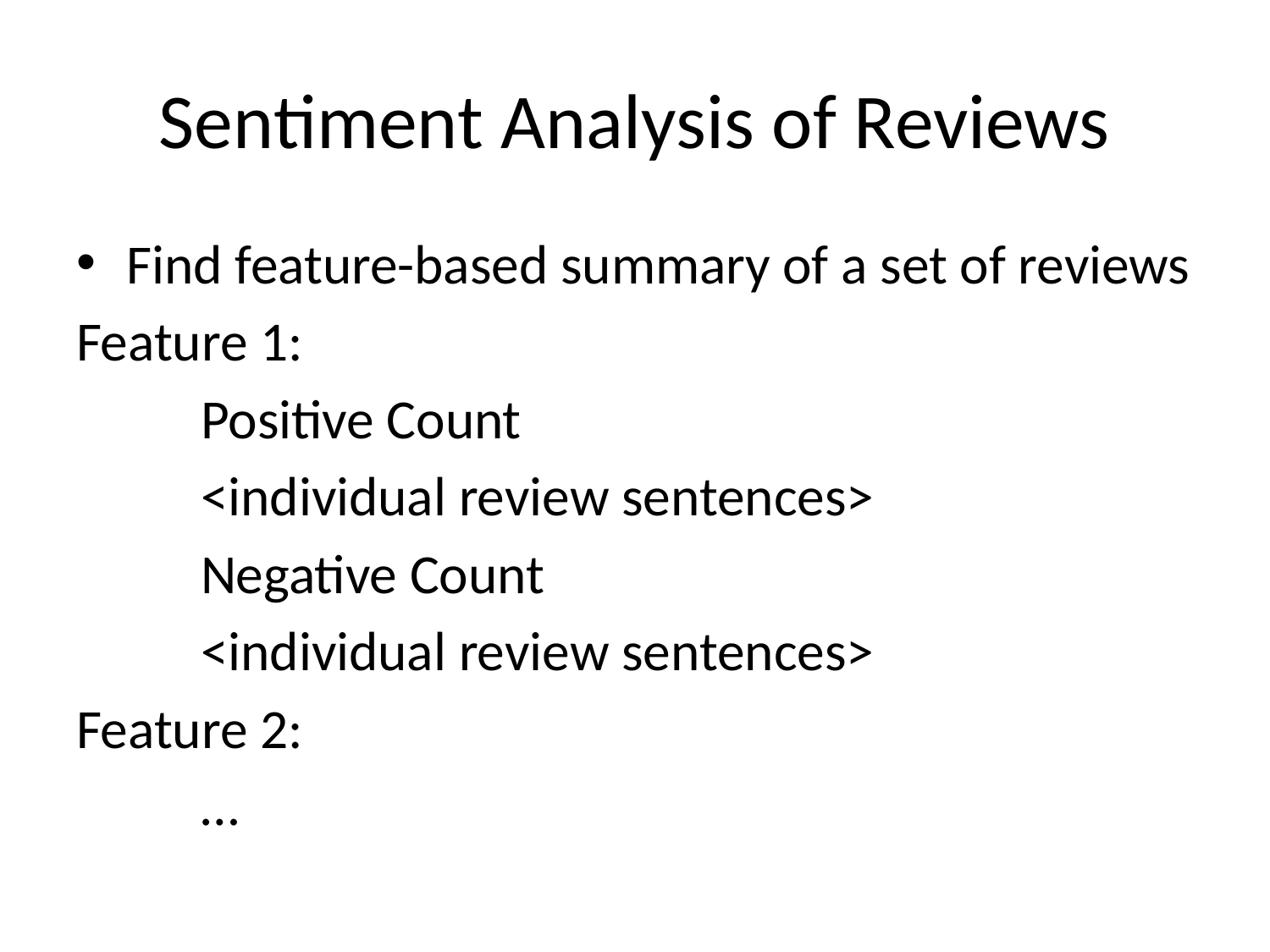

# Sentiment Analysis of Reviews
Find feature-based summary of a set of reviews
Feature 1:
	Positive Count
		<individual review sentences>
	Negative Count
		<individual review sentences>
Feature 2:
	…